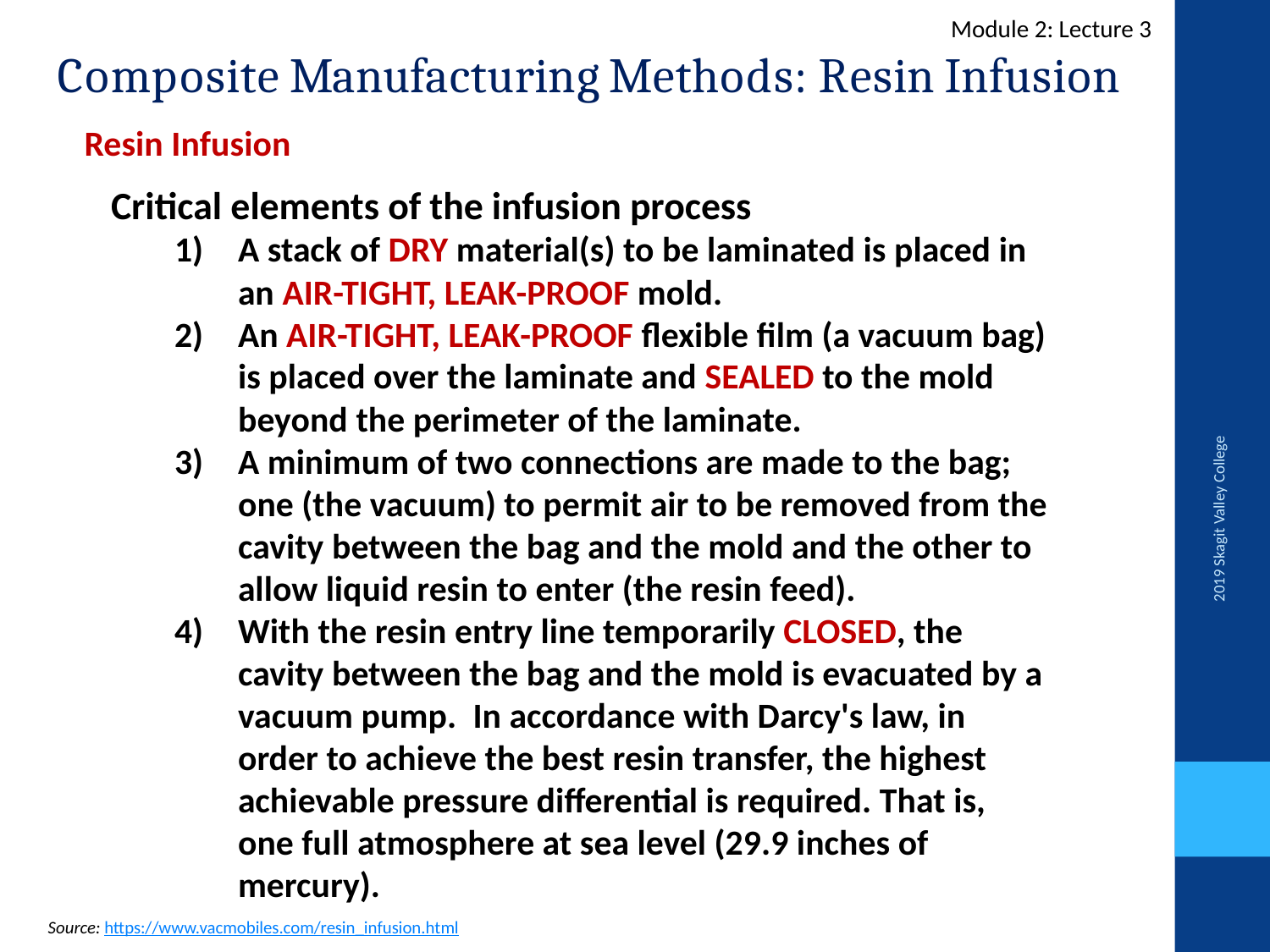

Composite Manufacturing Methods: Resin Infusion
Module 2: Lecture 3
Resin Infusion
Critical elements of the infusion process
A stack of DRY material(s) to be laminated is placed in an AIR-TIGHT, LEAK-PROOF mold.
An AIR-TIGHT, LEAK-PROOF flexible film (a vacuum bag) is placed over the laminate and SEALED to the mold beyond the perimeter of the laminate.
A minimum of two connections are made to the bag; one (the vacuum) to permit air to be removed from the cavity between the bag and the mold and the other to allow liquid resin to enter (the resin feed).
With the resin entry line temporarily CLOSED, the cavity between the bag and the mold is evacuated by a vacuum pump.  In accordance with Darcy's law, in order to achieve the best resin transfer, the highest achievable pressure differential is required. That is, one full atmosphere at sea level (29.9 inches of mercury).
2019 Skagit Valley College
Source: https://www.vacmobiles.com/resin_infusion.html